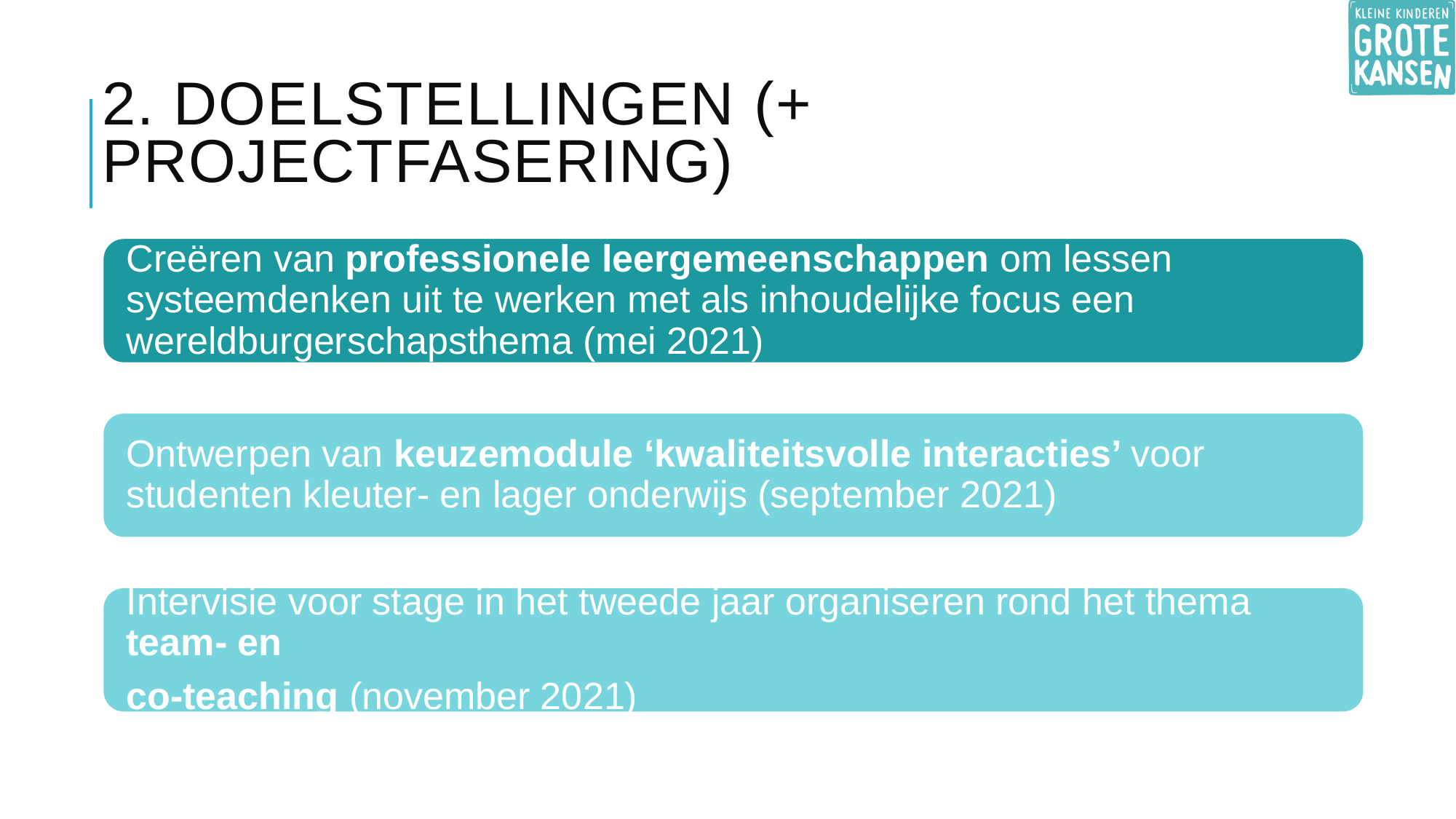

# 2. Doelstellingen (+ projectfasering)
Creëren van professionele leergemeenschappen om lessen systeemdenken uit te werken met als inhoudelijke focus een wereldburgerschapsthema (mei 2021)

Ontwerpen van keuzemodule ‘kwaliteitsvolle interacties’ voor studenten kleuter- en lager onderwijs (september 2021)

Intervisie voor stage in het tweede jaar organiseren rond het thema team- en
co-teaching (november 2021)